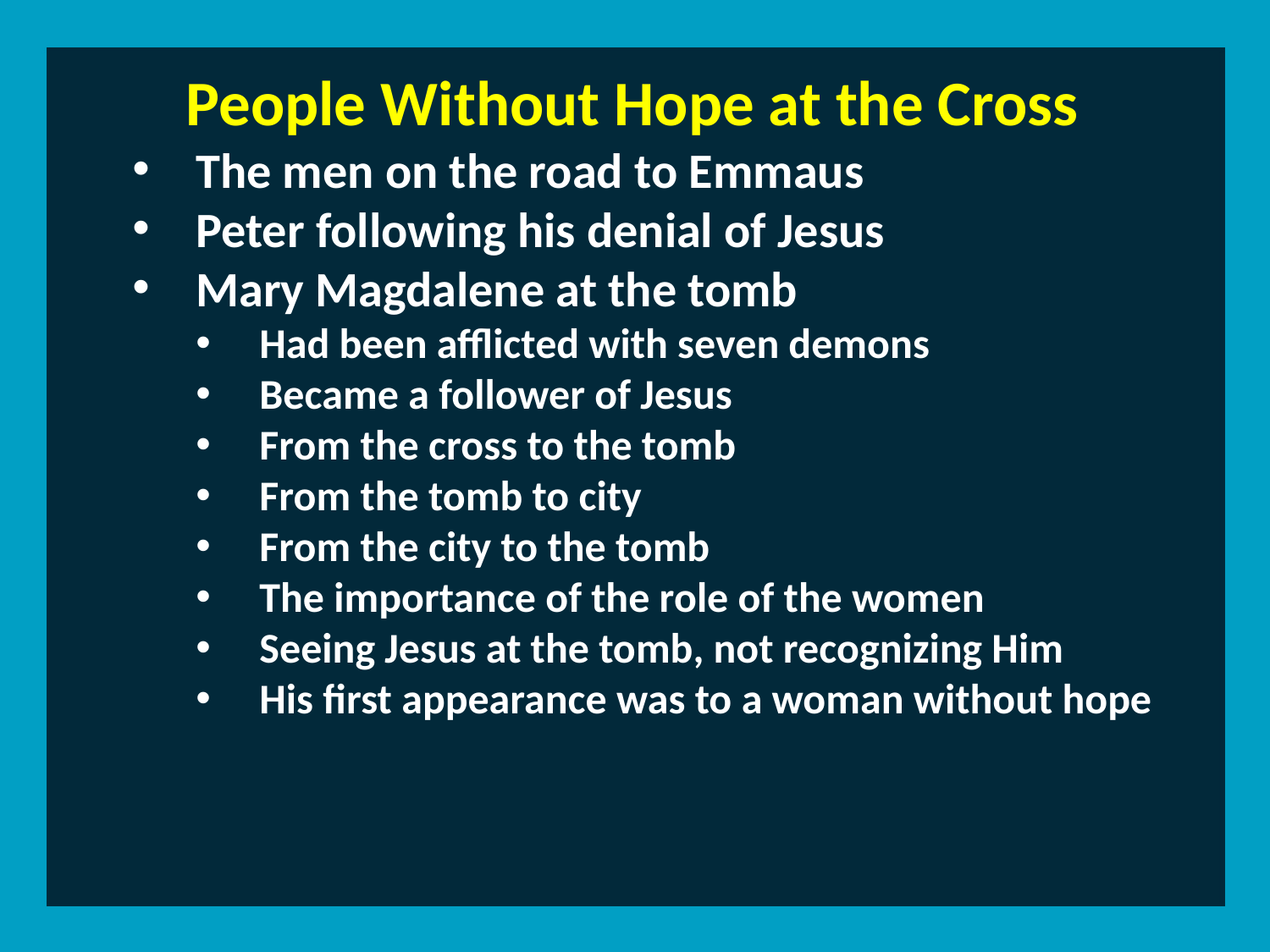

People Without Hope at the Cross
The men on the road to Emmaus
Peter following his denial of Jesus
Mary Magdalene at the tomb
Had been afflicted with seven demons
Became a follower of Jesus
From the cross to the tomb
From the tomb to city
From the city to the tomb
The importance of the role of the women
Seeing Jesus at the tomb, not recognizing Him
His first appearance was to a woman without hope